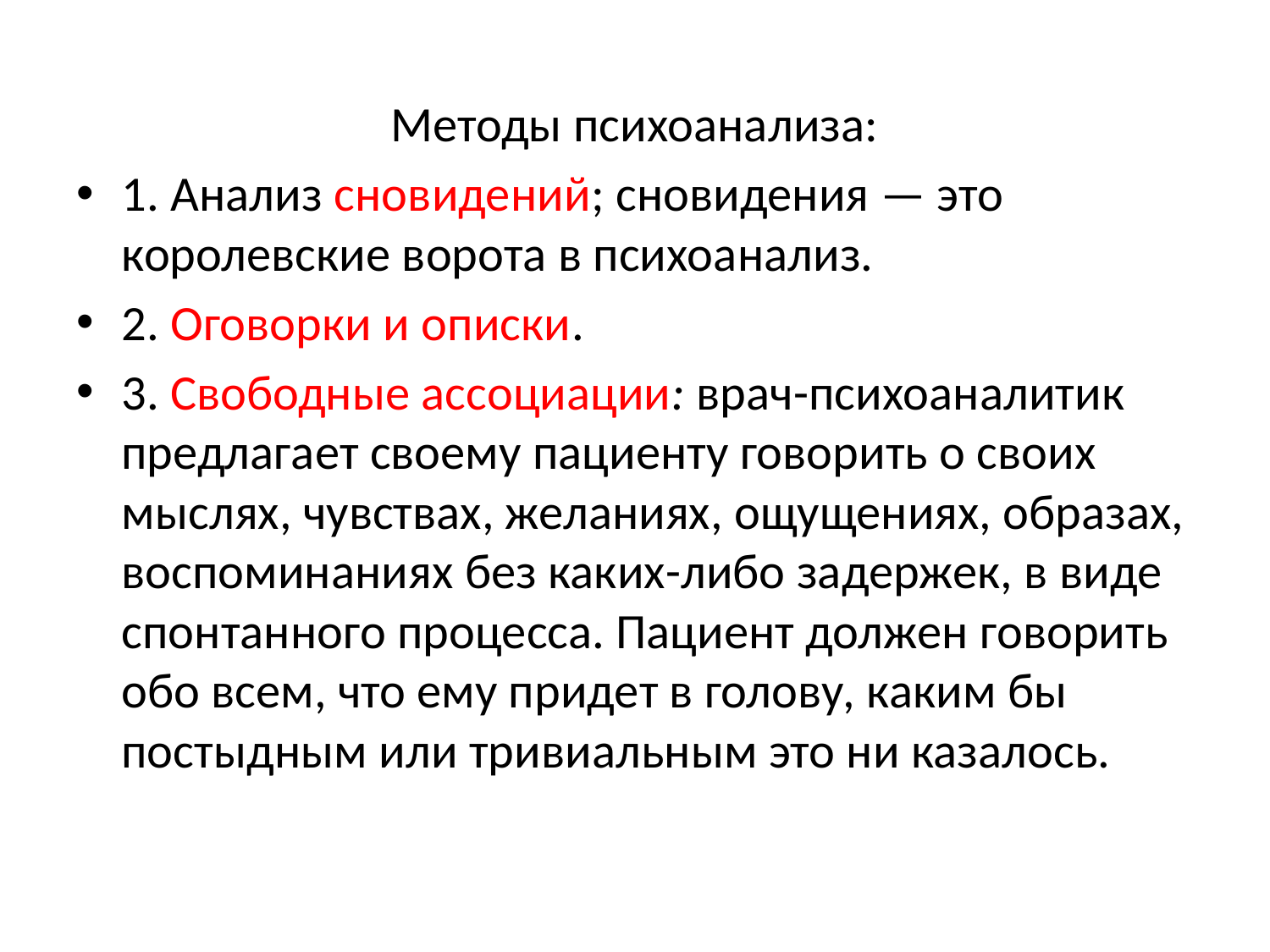

Методы психоанализа:
1. Анализ сновидений; сновидения — это королевские ворота в психоанализ.
2. Оговорки и описки.
3. Свободные ассоциации: врач-психоаналитик предлагает своему пациенту говорить о своих мыслях, чувствах, желаниях, ощущениях, образах, воспоминаниях без каких-либо задержек, в виде спонтанного процесса. Пациент должен говорить обо всем, что ему придет в голову, каким бы постыдным или тривиальным это ни казалось.